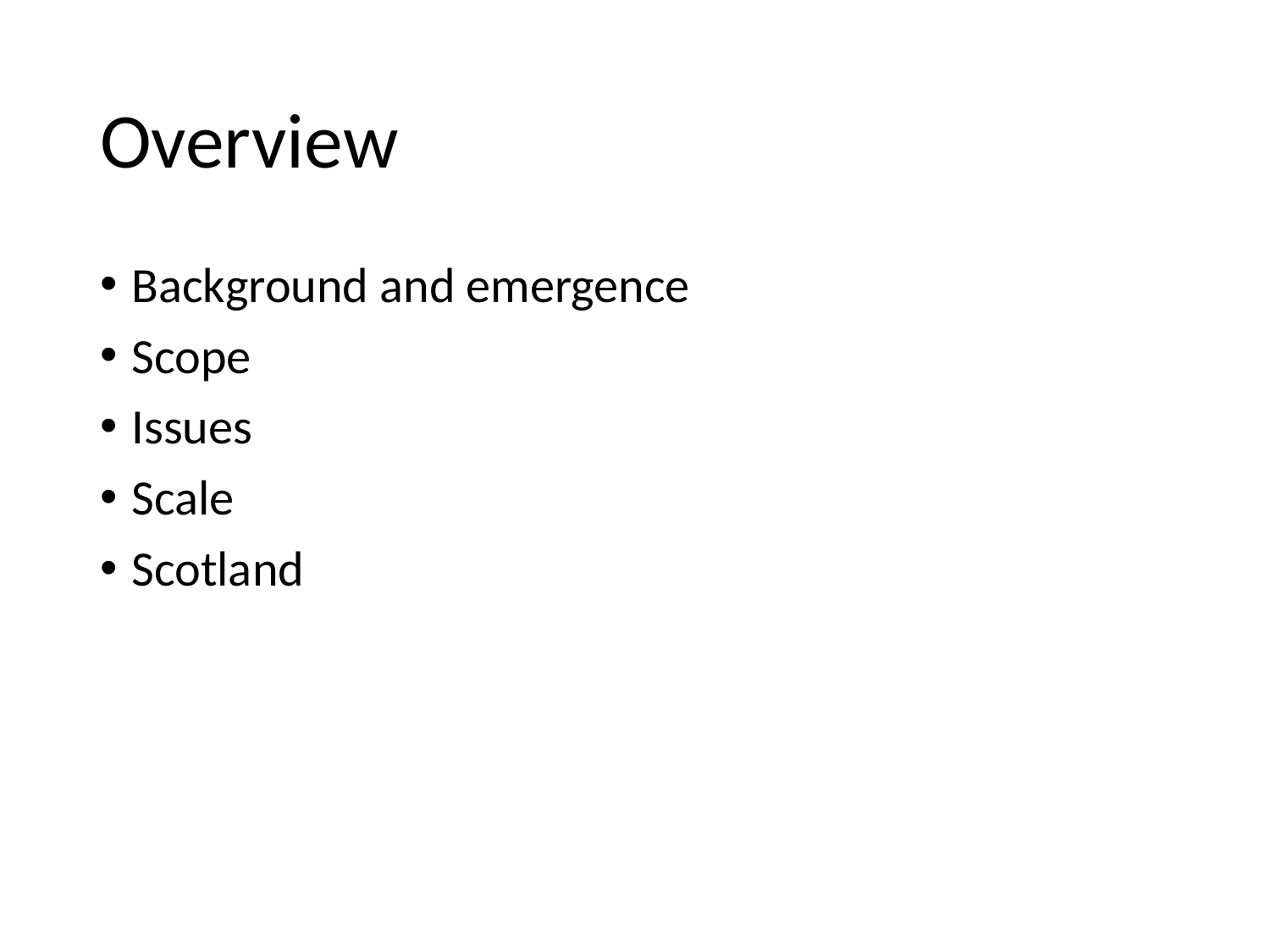

# Overview
Background and emergence
Scope
Issues
Scale
Scotland